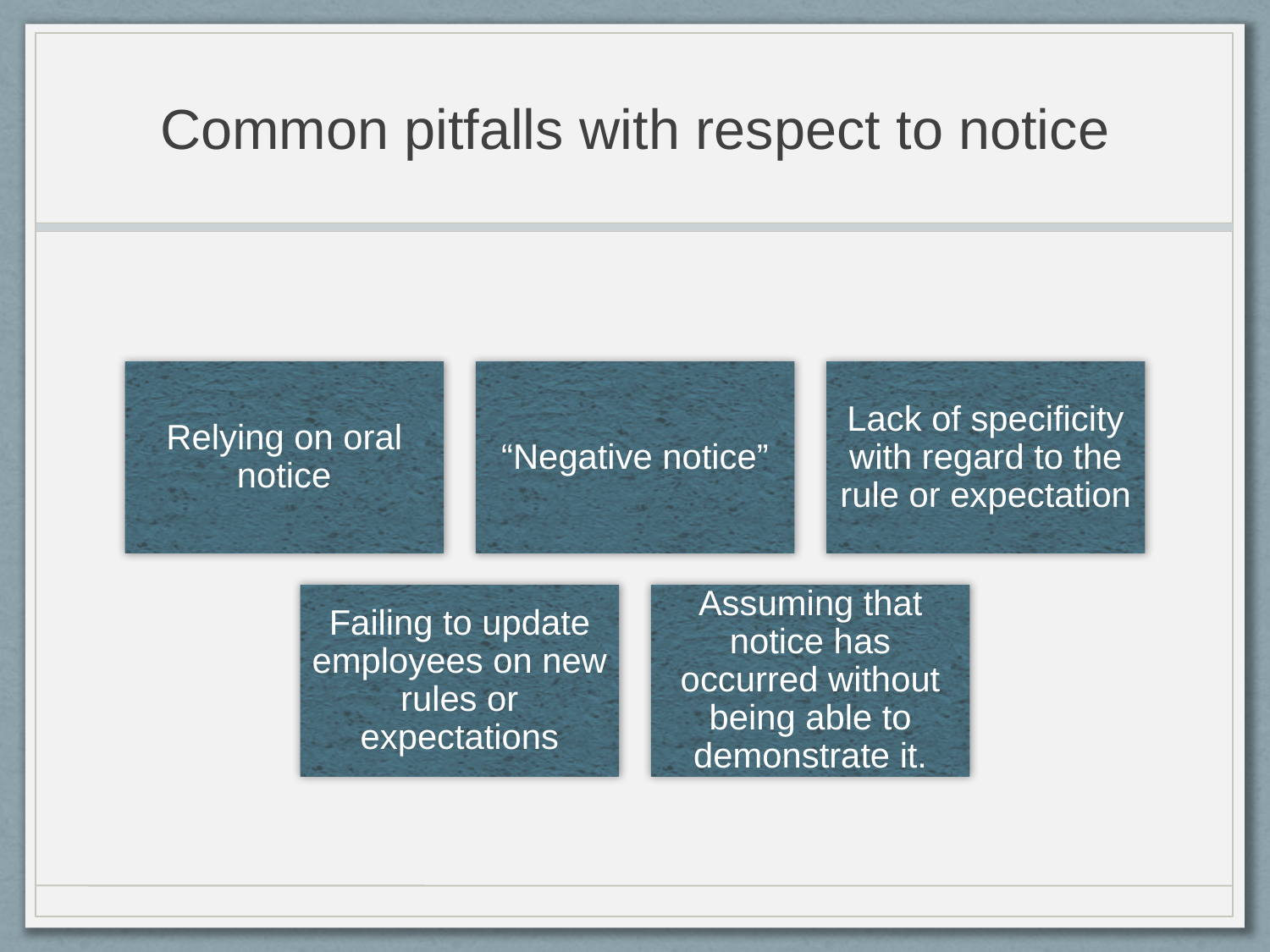

# Common pitfalls with respect to notice
Relying on oral notice
“Negative notice”
Lack of specificity with regard to the rule or expectation
Failing to update employees on new rules or expectations
Assuming that notice has occurred without being able to demonstrate it.